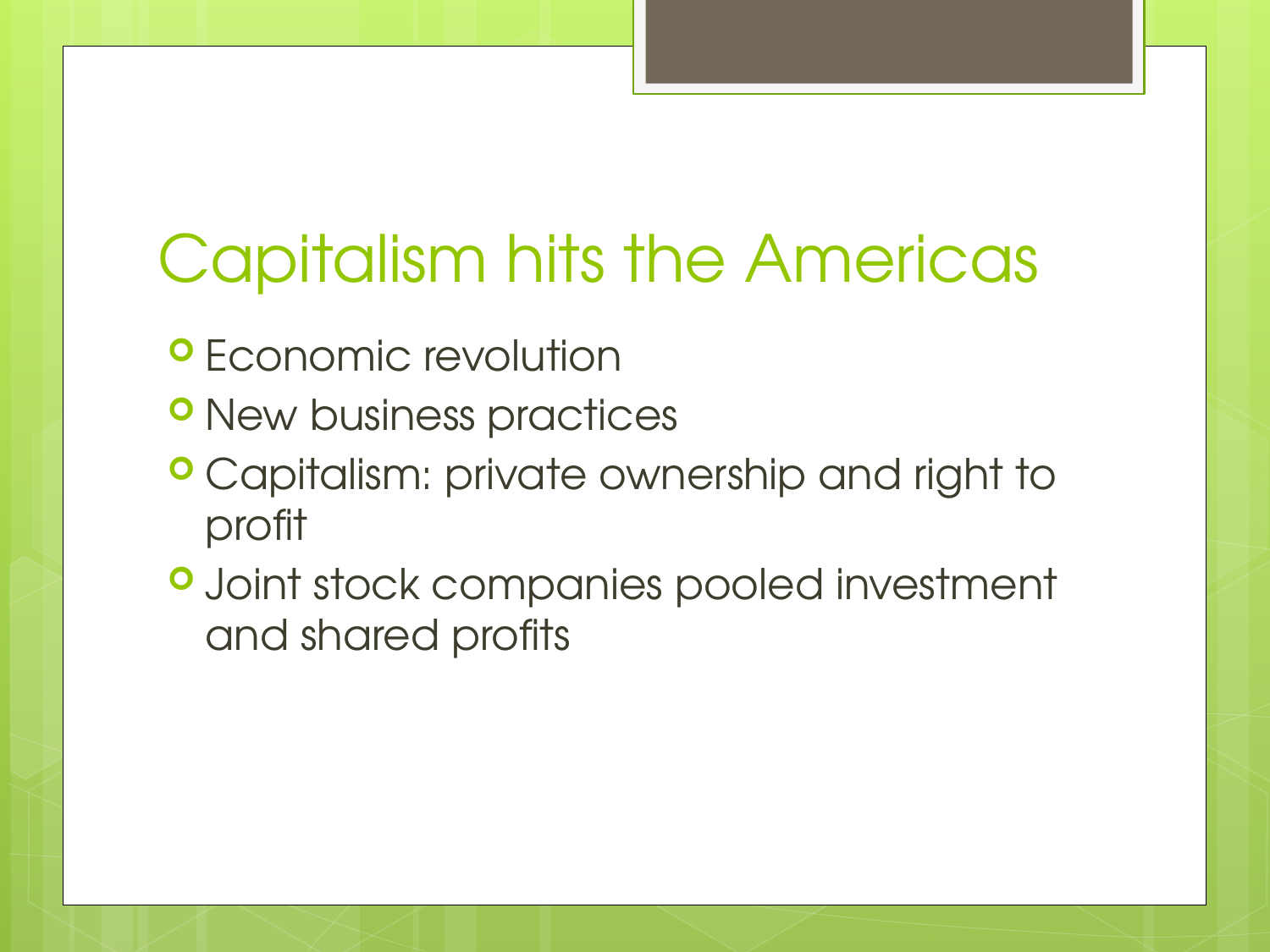

# Capitalism hits the Americas
Economic revolution
New business practices
Capitalism: private ownership and right to profit
Joint stock companies pooled investment and shared profits